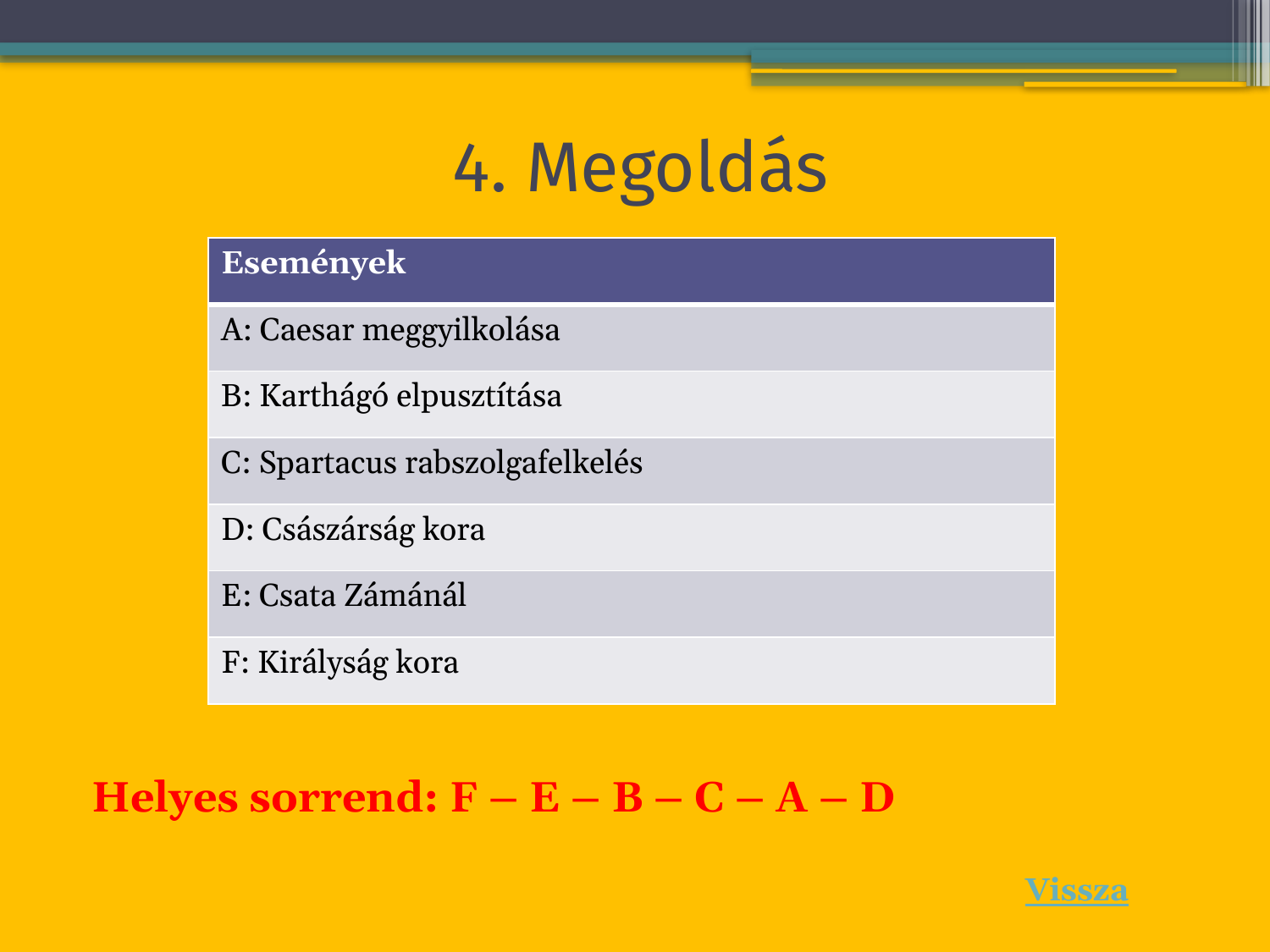

# 4. Megoldás
| Események |
| --- |
| A: Caesar meggyilkolása |
| B: Karthágó elpusztítása |
| C: Spartacus rabszolgafelkelés |
| D: Császárság kora |
| E: Csata Zámánál |
| F: Királyság kora |
Helyes sorrend: F – E – B – C – A – D
Vissza